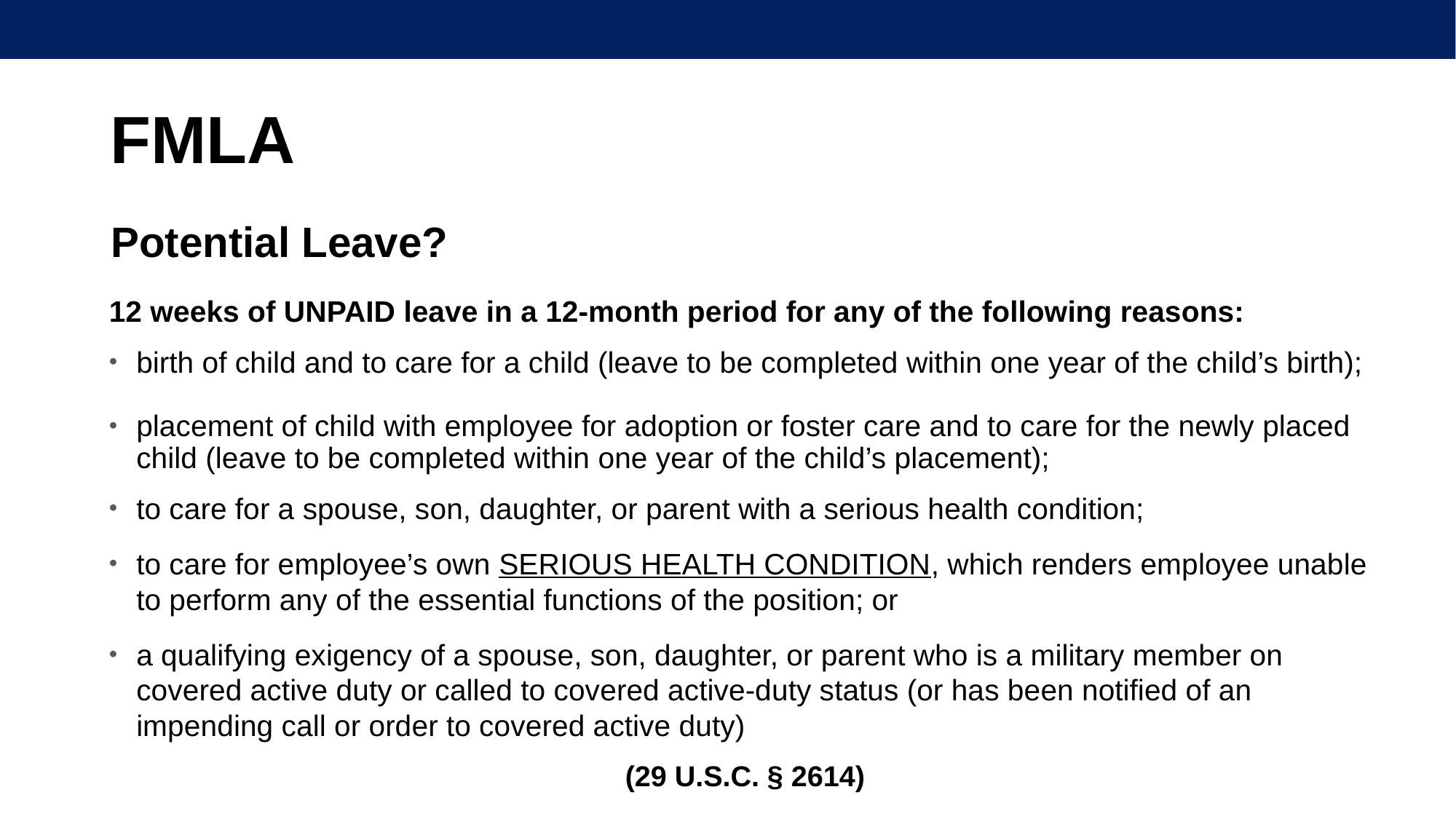

# FMLA
Potential Leave?
12 weeks of UNPAID leave in a 12-month period for any of the following reasons:
birth of child and to care for a child (leave to be completed within one year of the child’s birth);
placement of child with employee for adoption or foster care and to care for the newly placed child (leave to be completed within one year of the child’s placement);
to care for a spouse, son, daughter, or parent with a serious health condition;
to care for employee’s own SERIOUS HEALTH CONDITION, which renders employee unable to perform any of the essential functions of the position; or
a qualifying exigency of a spouse, son, daughter, or parent who is a military member on covered active duty or called to covered active-duty status (or has been notified of an impending call or order to covered active duty)
(29 U.S.C. § 2614)